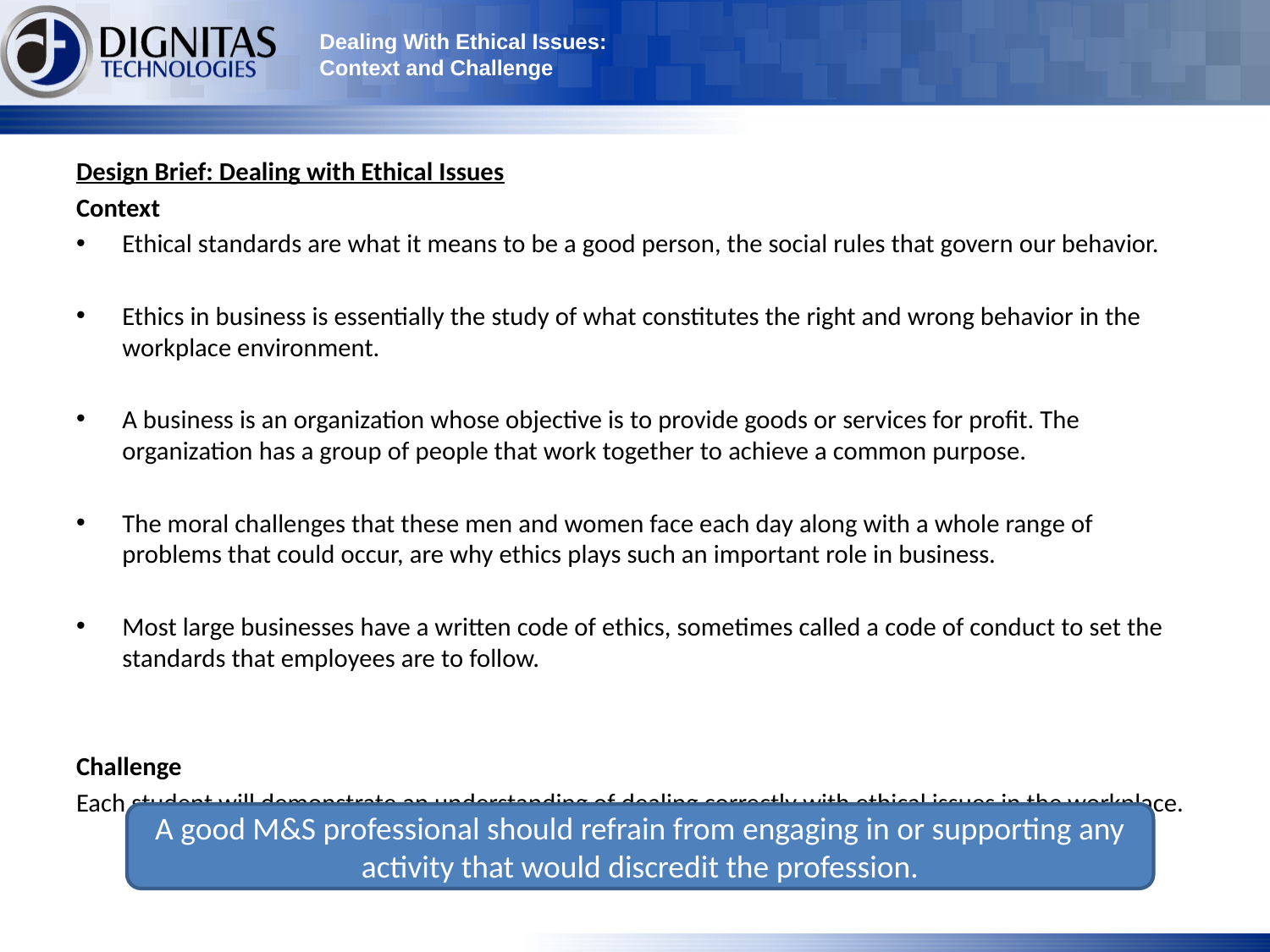

# Dealing With Ethical Issues: Context and Challenge
Design Brief: Dealing with Ethical Issues
Context
Ethical standards are what it means to be a good person, the social rules that govern our behavior.

Ethics in business is essentially the study of what constitutes the right and wrong behavior in the workplace environment.

A business is an organization whose objective is to provide goods or services for profit. The organization has a group of people that work together to achieve a common purpose.

The moral challenges that these men and women face each day along with a whole range of problems that could occur, are why ethics plays such an important role in business.

Most large businesses have a written code of ethics, sometimes called a code of conduct to set the standards that employees are to follow.

Challenge
Each student will demonstrate an understanding of dealing correctly with ethical issues in the workplace.

A good M&S professional should refrain from engaging in or supporting any activity that would discredit the profession.